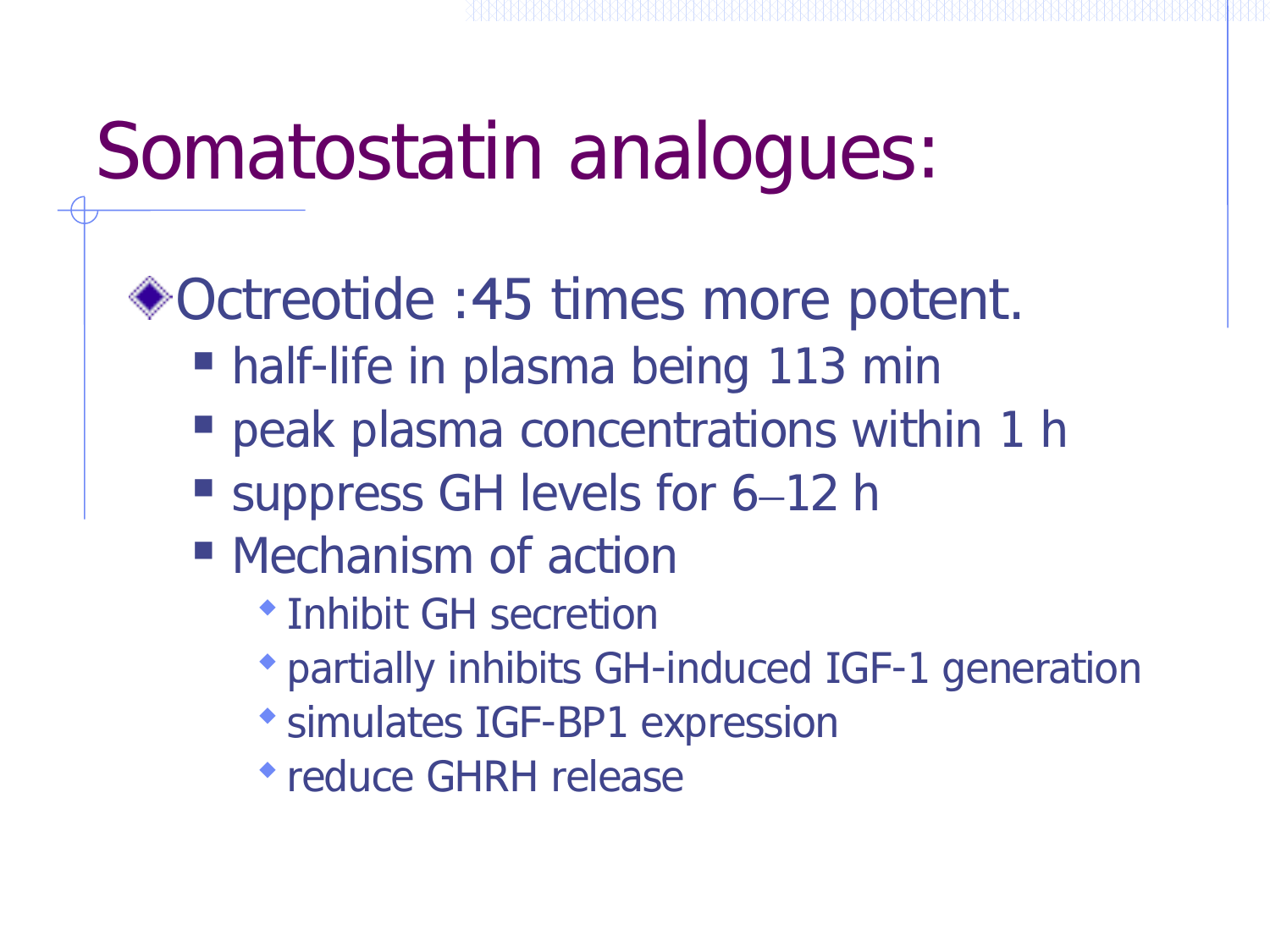

# Somatostatin analogues:
Octreotide :45 times more potent.
half-life in plasma being 113 min
peak plasma concentrations within 1 h
suppress GH levels for 6–12 h
Mechanism of action
Inhibit GH secretion
partially inhibits GH-induced IGF-1 generation
simulates IGF-BP1 expression
reduce GHRH release